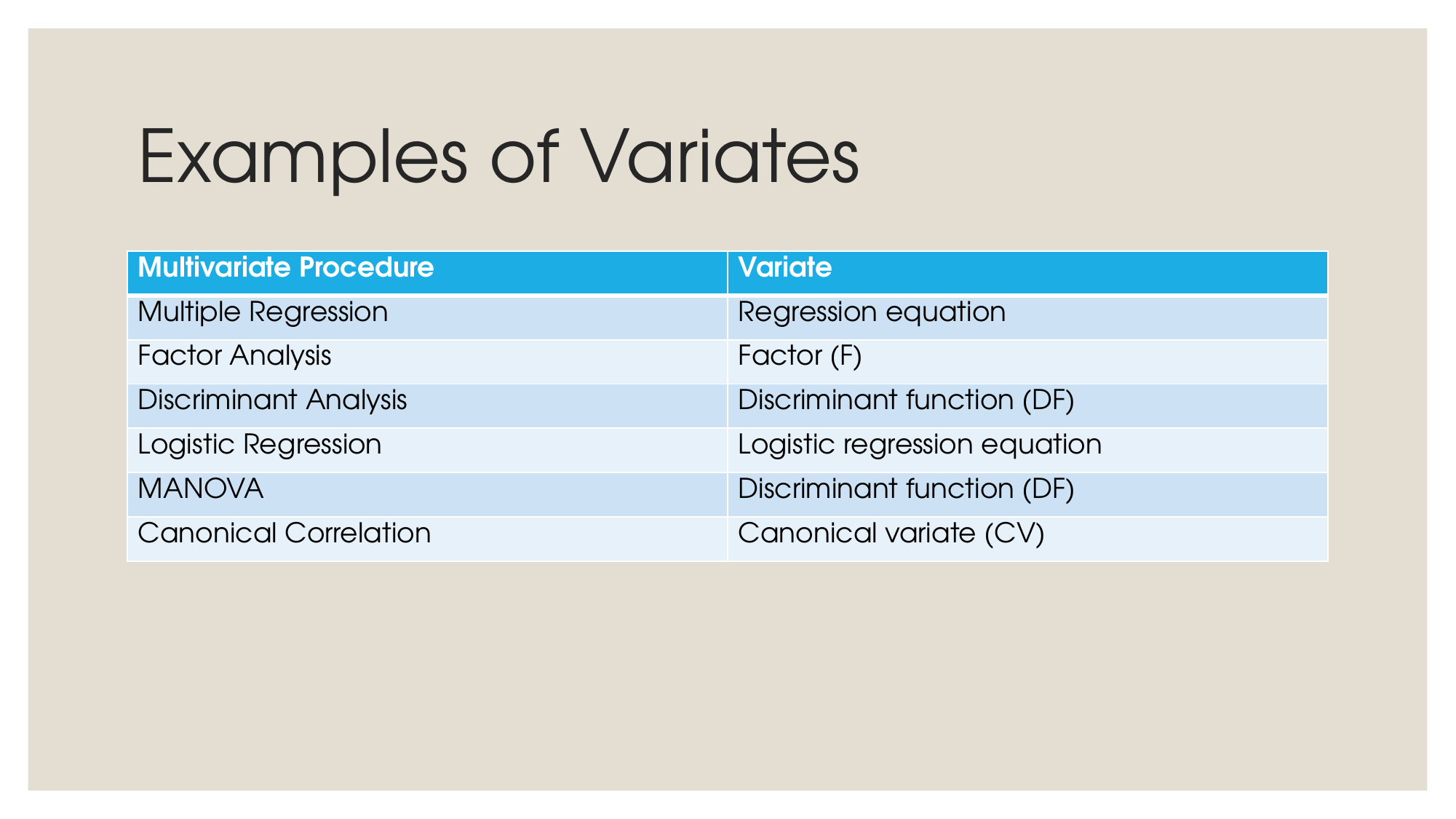

# Examples of Variates
| Multivariate Procedure | Variate |
| --- | --- |
| Multiple Regression | Regression equation |
| Factor Analysis | Factor (F) |
| Discriminant Analysis | Discriminant function (DF) |
| Logistic Regression | Logistic regression equation |
| MANOVA | Discriminant function (DF) |
| Canonical Correlation | Canonical variate (CV) |